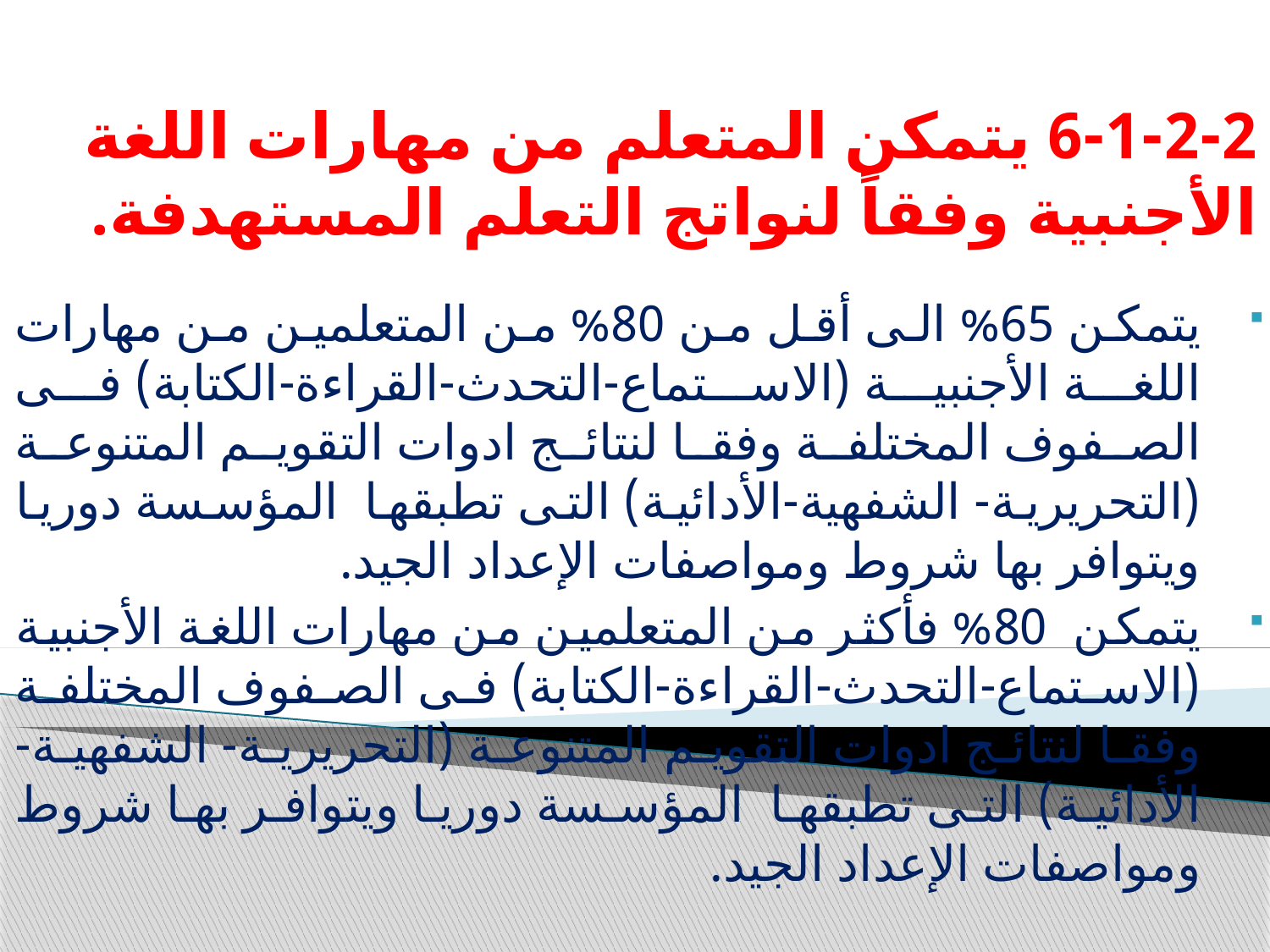

# 6-1-2-2 يتمكن المتعلم من مهارات اللغة الأجنبية وفقاً لنواتج التعلم المستهدفة.
يتمكن 65% الى أقل من 80% من المتعلمين من مهارات اللغة الأجنبية (الاستماع-التحدث-القراءة-الكتابة) فى الصفوف المختلفة وفقا لنتائج ادوات التقويم المتنوعة (التحريرية- الشفهية-الأدائية) التى تطبقها  المؤسسة دوريا ويتوافر بها شروط ومواصفات الإعداد الجيد.
يتمكن  80% فأكثر من المتعلمين من مهارات اللغة الأجنبية (الاستماع-التحدث-القراءة-الكتابة) فى الصفوف المختلفة وفقا لنتائج ادوات التقويم المتنوعة (التحريرية- الشفهية-الأدائية) التى تطبقها  المؤسسة دوريا ويتوافر بها شروط ومواصفات الإعداد الجيد.